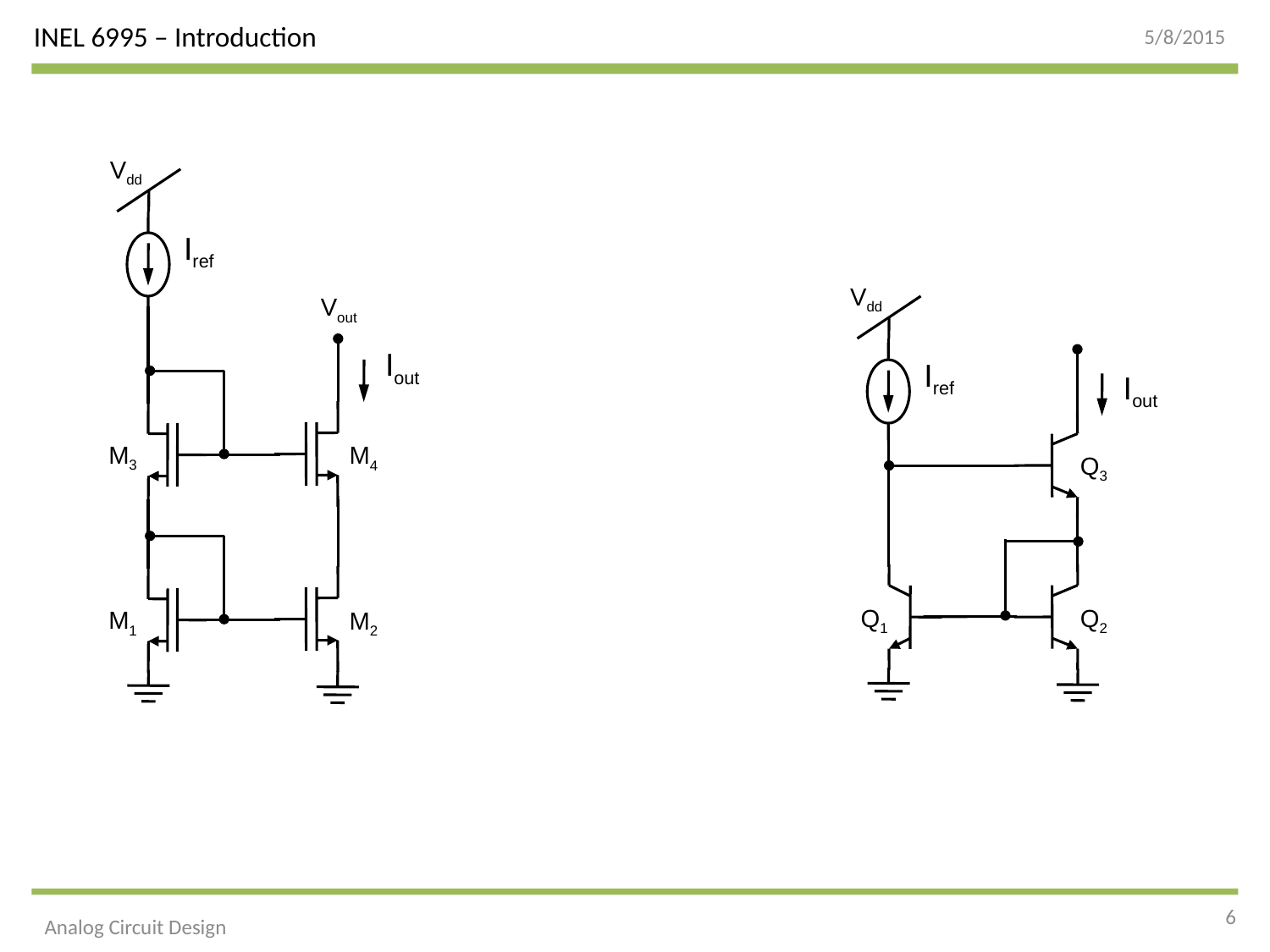

5/8/2015
Vdd

Iref
Vout
Iout
M3
M4
M1
M2
Vdd

Iref
Iout
Q3
Q1
Q2
6
Analog Circuit Design